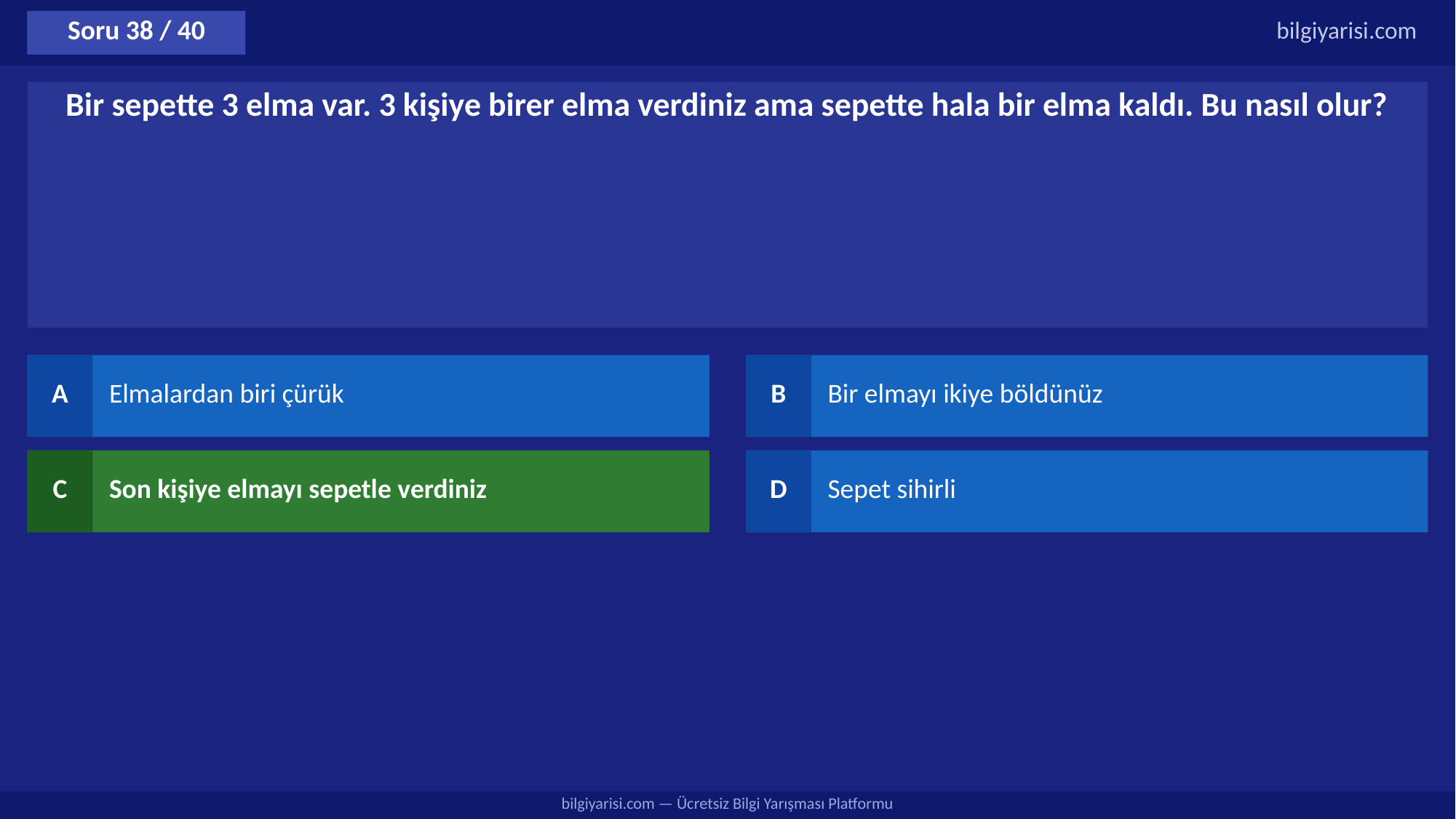

Soru 38 / 40
bilgiyarisi.com

Bir sepette 3 elma var. 3 kişiye birer elma verdiniz ama sepette hala bir elma kaldı. Bu nasıl olur?

A
Elmalardan biri çürük

B
Bir elmayı ikiye böldünüz

C
Son kişiye elmayı sepetle verdiniz

D
Sepet sihirli
bilgiyarisi.com — Ücretsiz Bilgi Yarışması Platformu